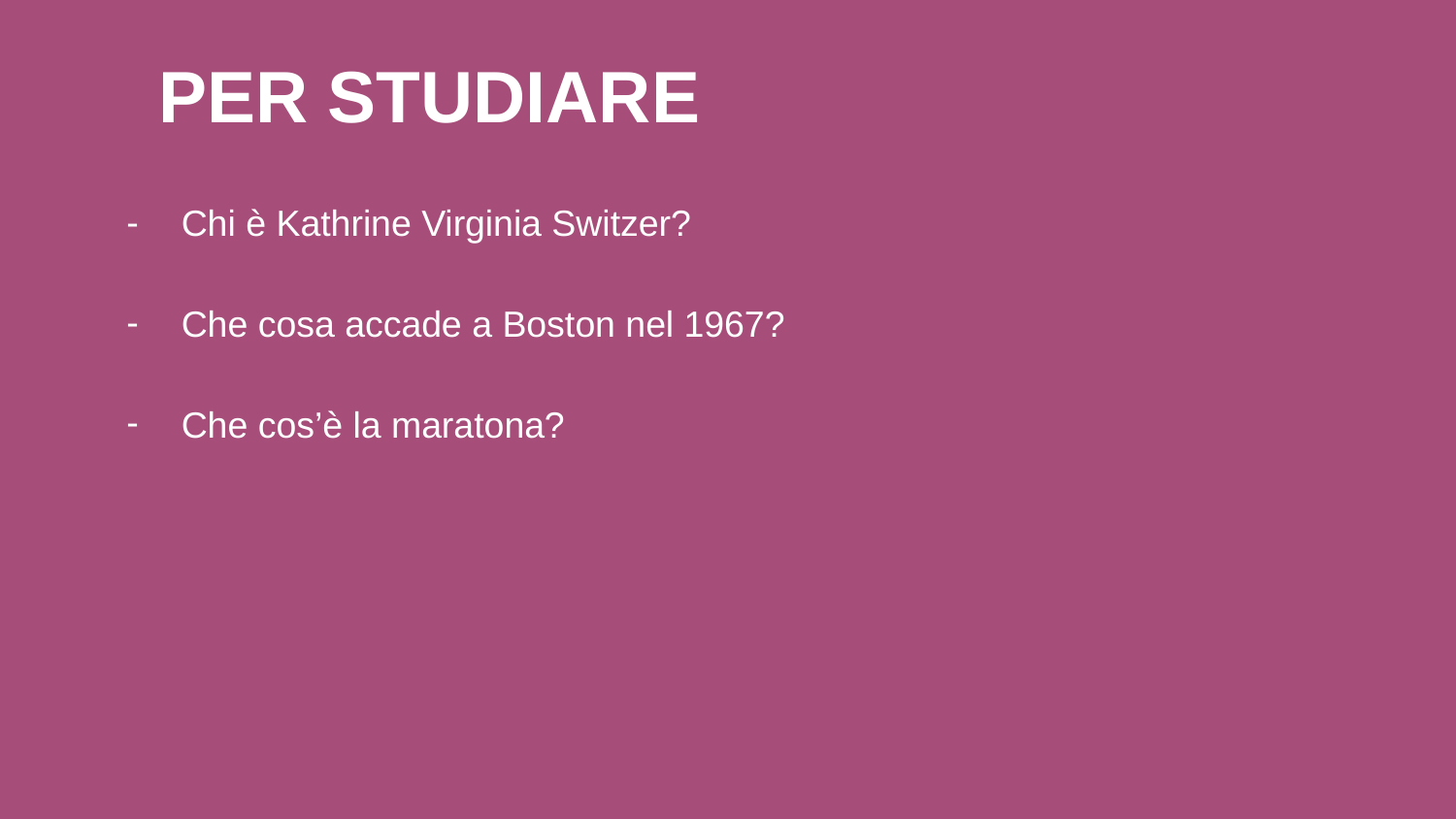

# PER STUDIARE
Chi è Kathrine Virginia Switzer?

Che cosa accade a Boston nel 1967?

Che cos’è la maratona?